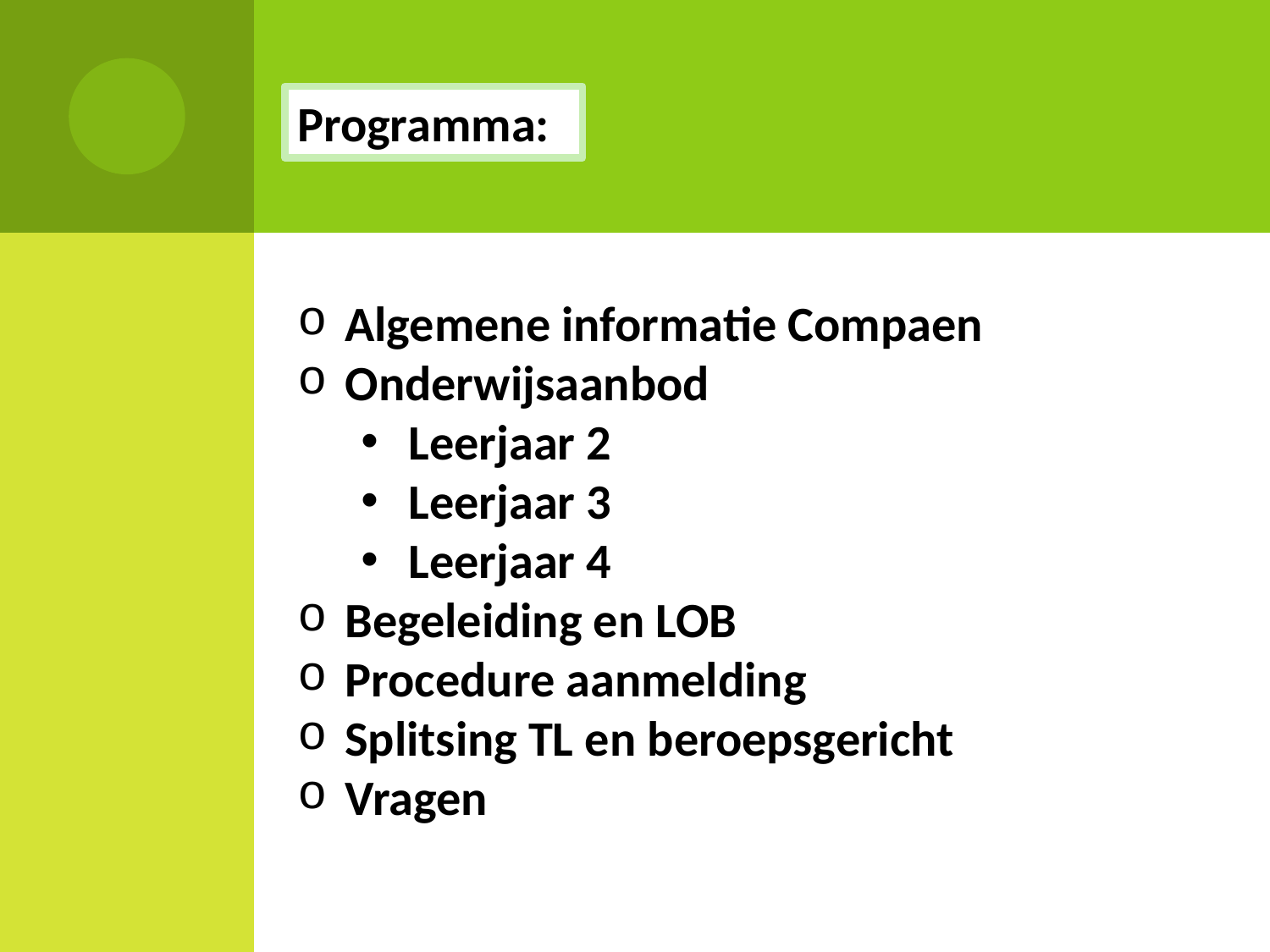

Programma:
Algemene informatie Compaen
Onderwijsaanbod
Leerjaar 2
Leerjaar 3
Leerjaar 4
Begeleiding en LOB
Procedure aanmelding
Splitsing TL en beroepsgericht
Vragen